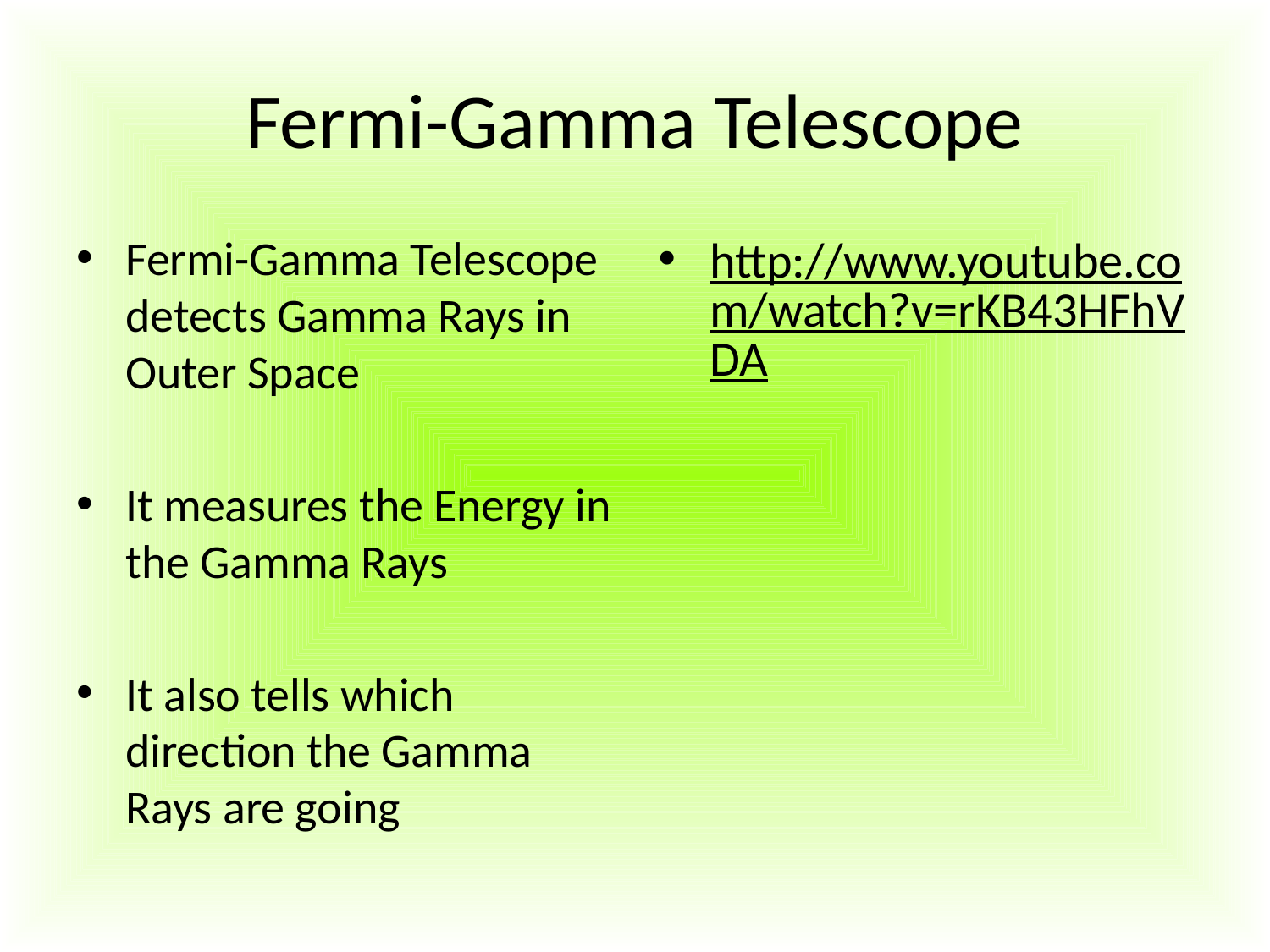

# Fermi-Gamma Telescope
Fermi-Gamma Telescope detects Gamma Rays in Outer Space

It measures the Energy in the Gamma Rays

It also tells which direction the Gamma Rays are going
http://www.youtube.com/watch?v=rKB43HFhVDA